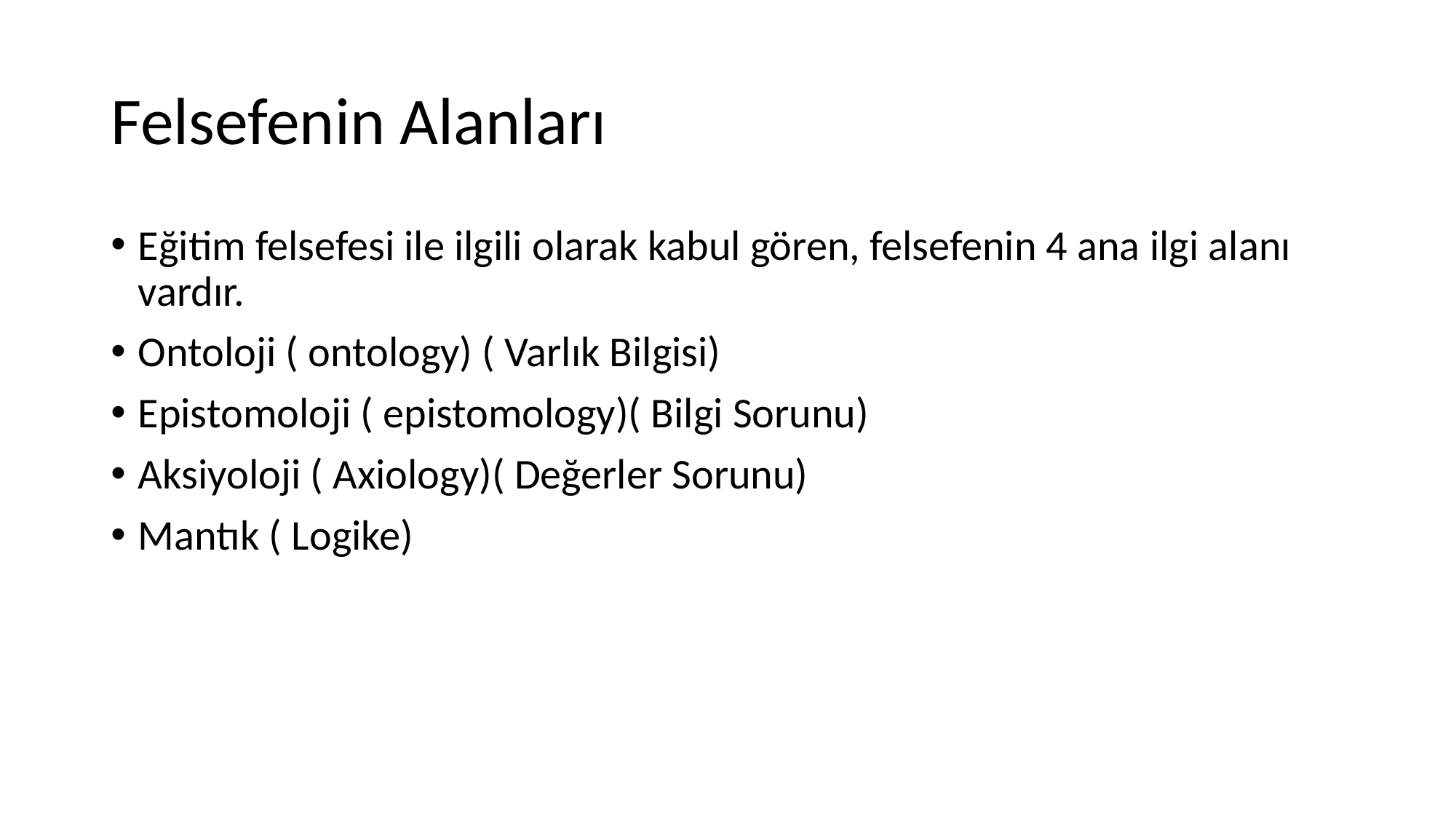

# Felsefenin Alanları
Eğitim felsefesi ile ilgili olarak kabul gören, felsefenin 4 ana ilgi alanı vardır.
Ontoloji ( ontology) ( Varlık Bilgisi)
Epistomoloji ( epistomology)( Bilgi Sorunu)
Aksiyoloji ( Axiology)( Değerler Sorunu)
Mantık ( Logike)